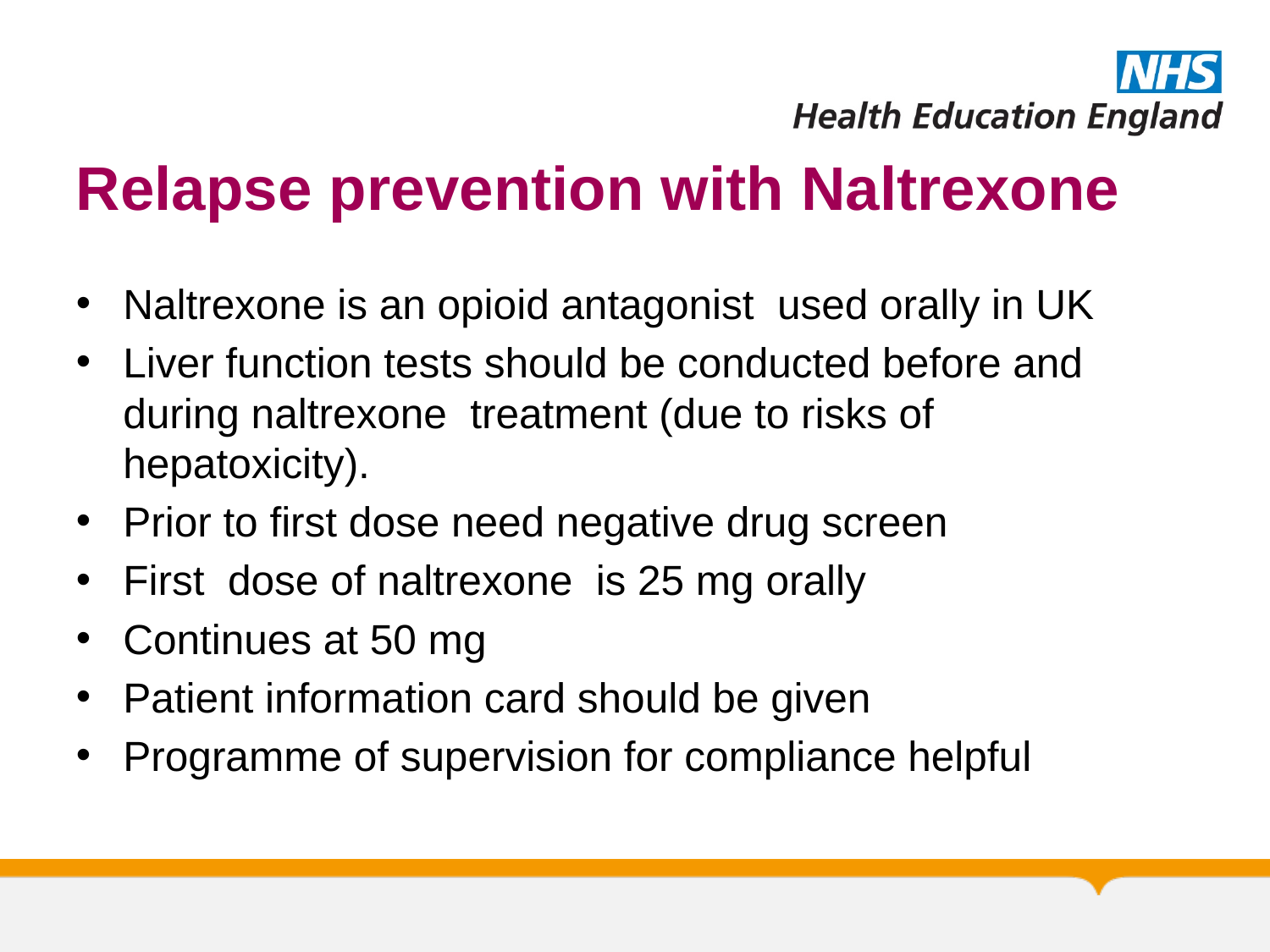

# Relapse prevention with Naltrexone
Naltrexone is an opioid antagonist  used orally in UK
Liver function tests should be conducted before and during naltrexone  treatment (due to risks of hepatoxicity).
Prior to first dose need negative drug screen
First  dose of naltrexone  is 25 mg orally
Continues at 50 mg
Patient information card should be given
Programme of supervision for compliance helpful